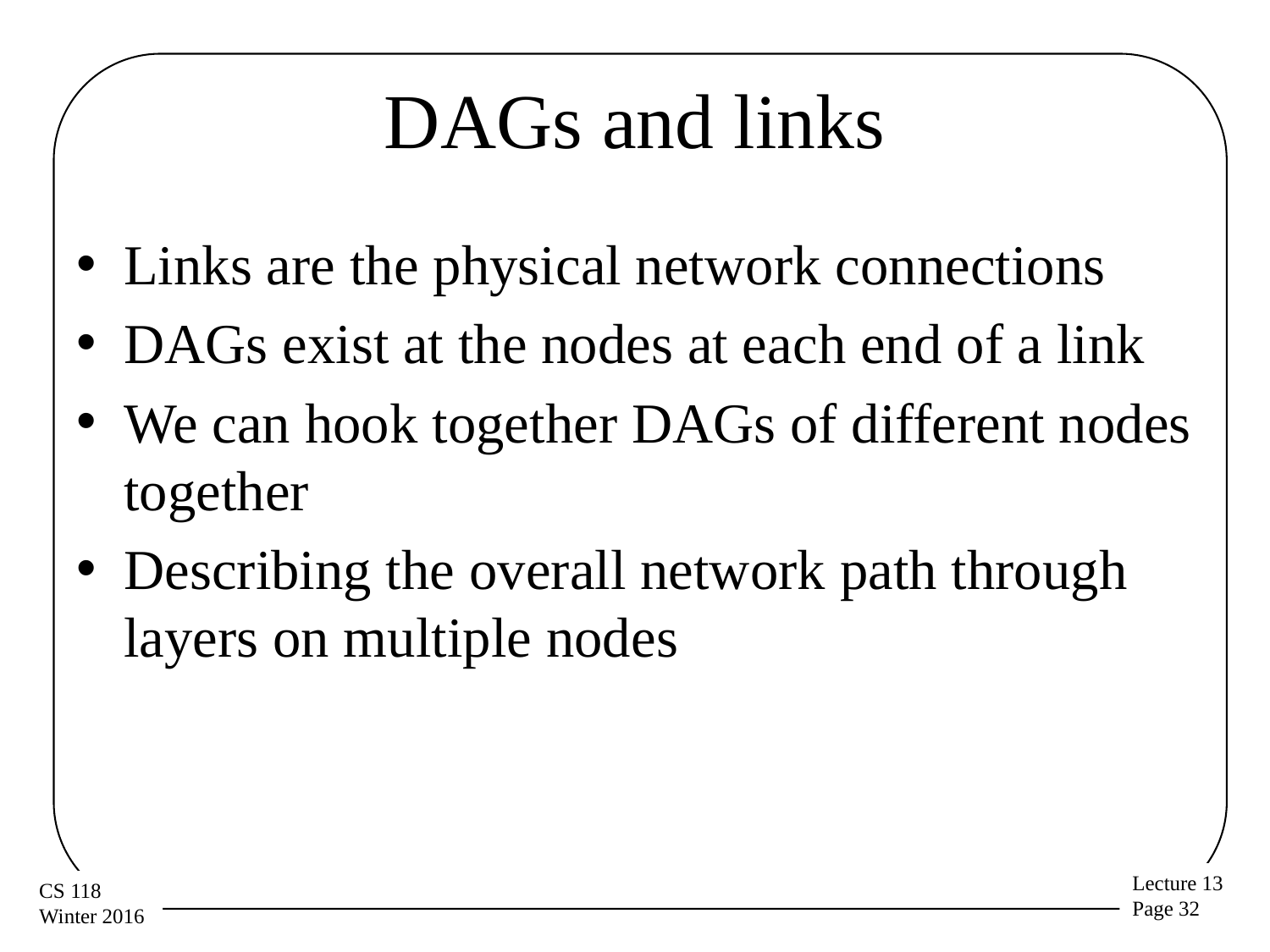

# DAGs and links
Links are the physical network connections
DAGs exist at the nodes at each end of a link
We can hook together DAGs of different nodes together
Describing the overall network path through layers on multiple nodes